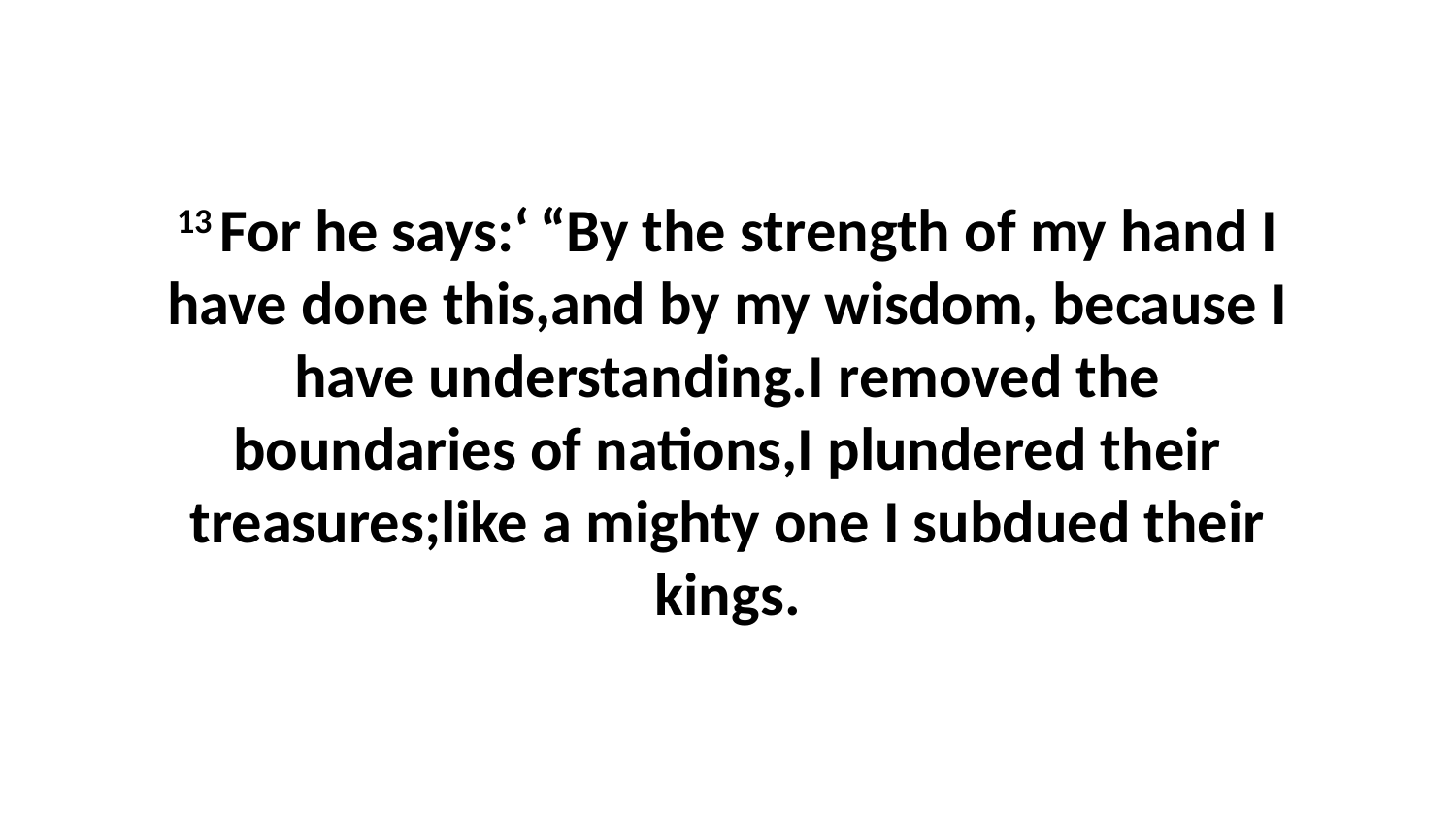

13 For he says:‘ “By the strength of my hand I have done this,and by my wisdom, because I have understanding.I removed the boundaries of nations,I plundered their treasures;like a mighty one I subdued their kings.